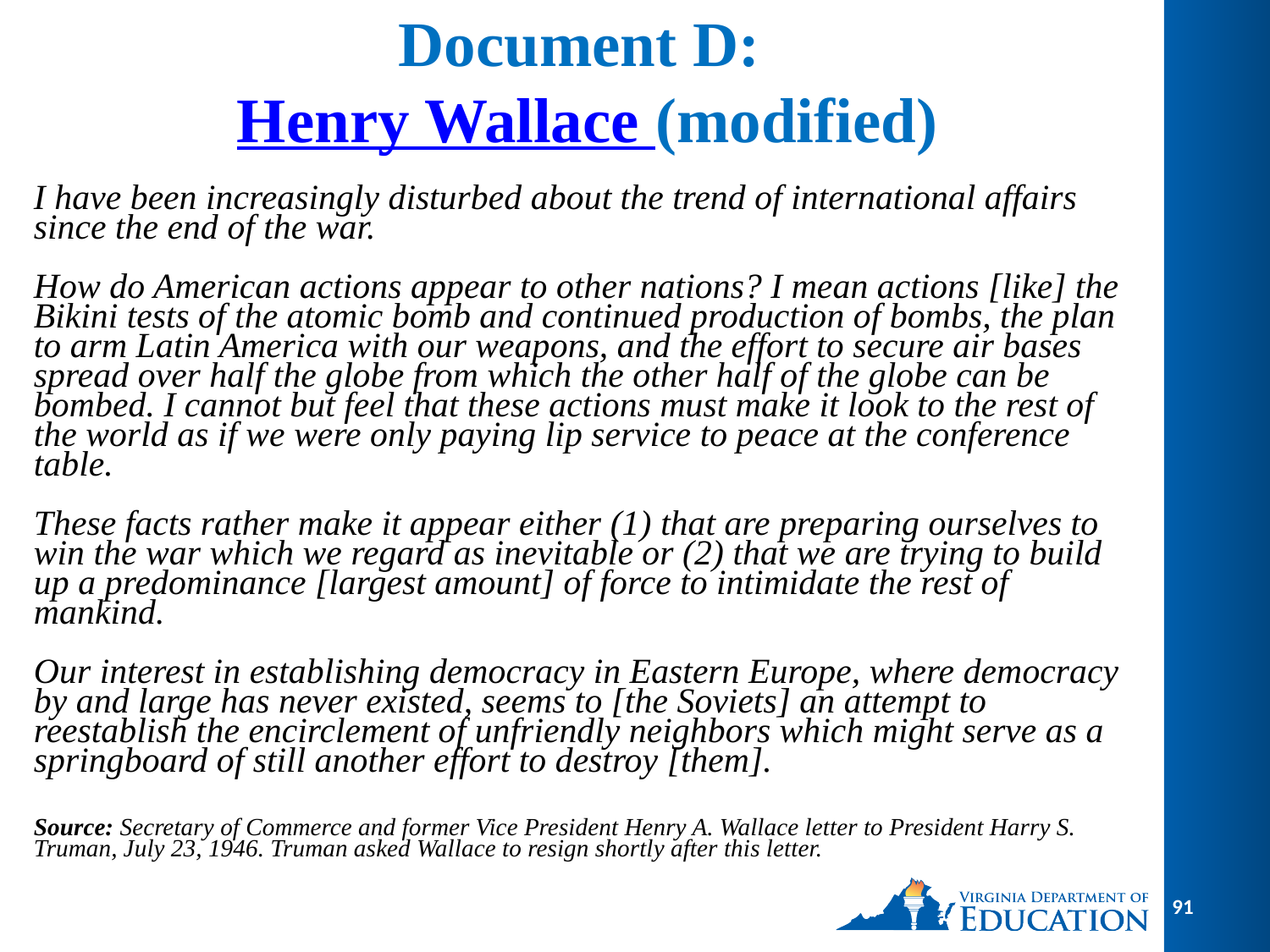

# Document D: Henry Wallace (modified)
I have been increasingly disturbed about the trend of international affairs since the end of the war.

How do American actions appear to other nations? I mean actions [like] the Bikini tests of the atomic bomb and continued production of bombs, the plan to arm Latin America with our weapons, and the effort to secure air bases spread over half the globe from which the other half of the globe can be bombed. I cannot but feel that these actions must make it look to the rest of the world as if we were only paying lip service to peace at the conference table.

These facts rather make it appear either (1) that are preparing ourselves to win the war which we regard as inevitable or (2) that we are trying to build up a predominance [largest amount] of force to intimidate the rest of mankind.

Our interest in establishing democracy in Eastern Europe, where democracy by and large has never existed, seems to [the Soviets] an attempt to reestablish the encirclement of unfriendly neighbors which might serve as a springboard of still another effort to destroy [them].

Source: Secretary of Commerce and former Vice President Henry A. Wallace letter to President Harry S. Truman, July 23, 1946. Truman asked Wallace to resign shortly after this letter.

91